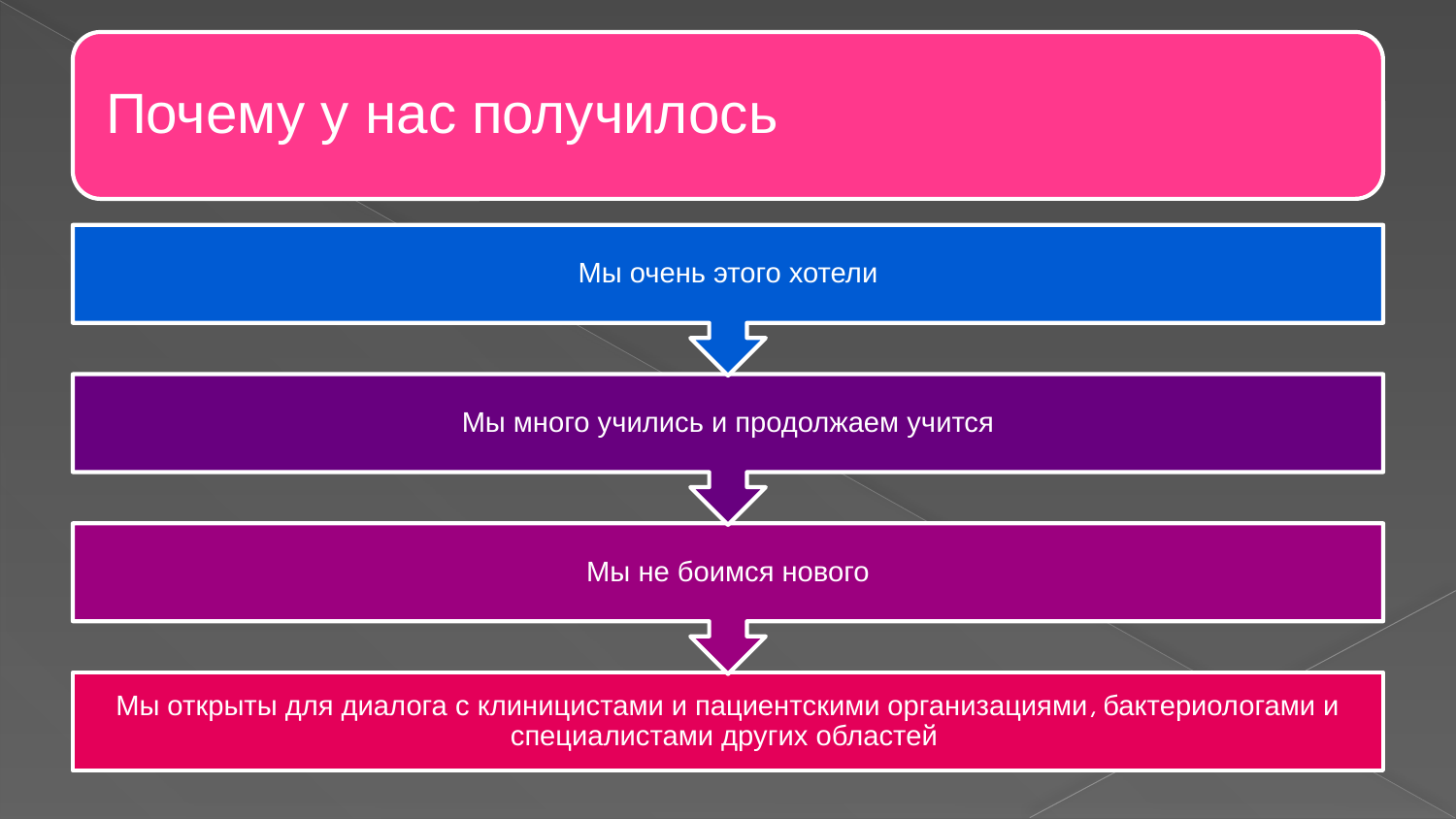

Почему у нас получилось
Мы открыты для диалога с клиницистами и пациентскими организациями, бактериологами и специалистами других областей
Мы не боимся нового
Мы много учились и продолжаем учится
Мы очень этого хотели